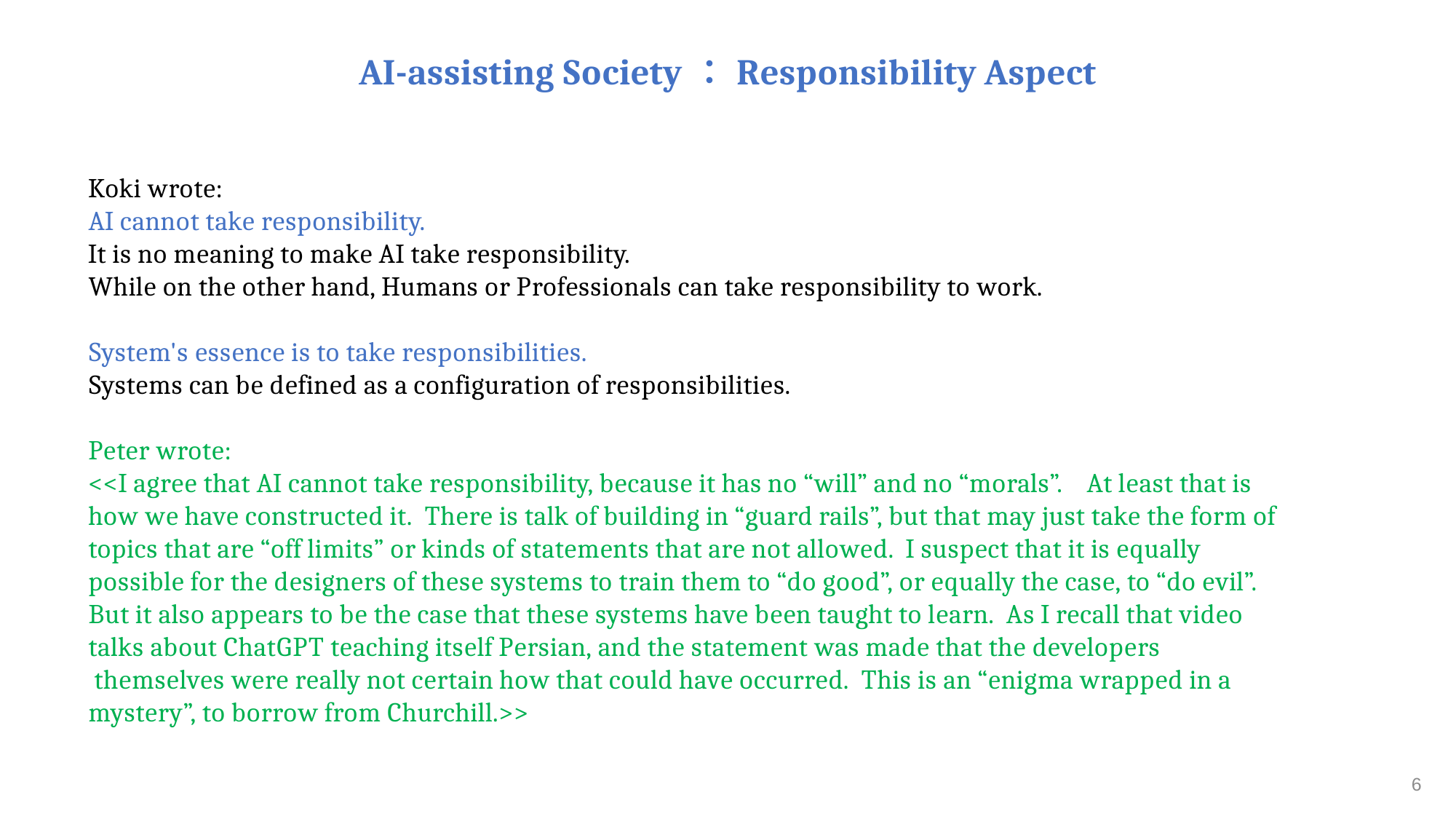

AI-assisting Society：Responsibility Aspect
Koki wrote:
AI cannot take responsibility.
It is no meaning to make AI take responsibility.
While on the other hand, Humans or Professionals can take responsibility to work.

System's essence is to take responsibilities.
Systems can be defined as a configuration of responsibilities.

Peter wrote:
<<I agree that AI cannot take responsibility, because it has no “will” and no “morals”.    At least that is how we have constructed it.  There is talk of building in “guard rails”, but that may just take the form of topics that are “off limits” or kinds of statements that are not allowed.  I suspect that it is equally possible for the designers of these systems to train them to “do good”, or equally the case, to “do evil”.  But it also appears to be the case that these systems have been taught to learn.  As I recall that video talks about ChatGPT teaching itself Persian, and the statement was made that the developers  themselves were really not certain how that could have occurred.  This is an “enigma wrapped in a mystery”, to borrow from Churchill.>>

6